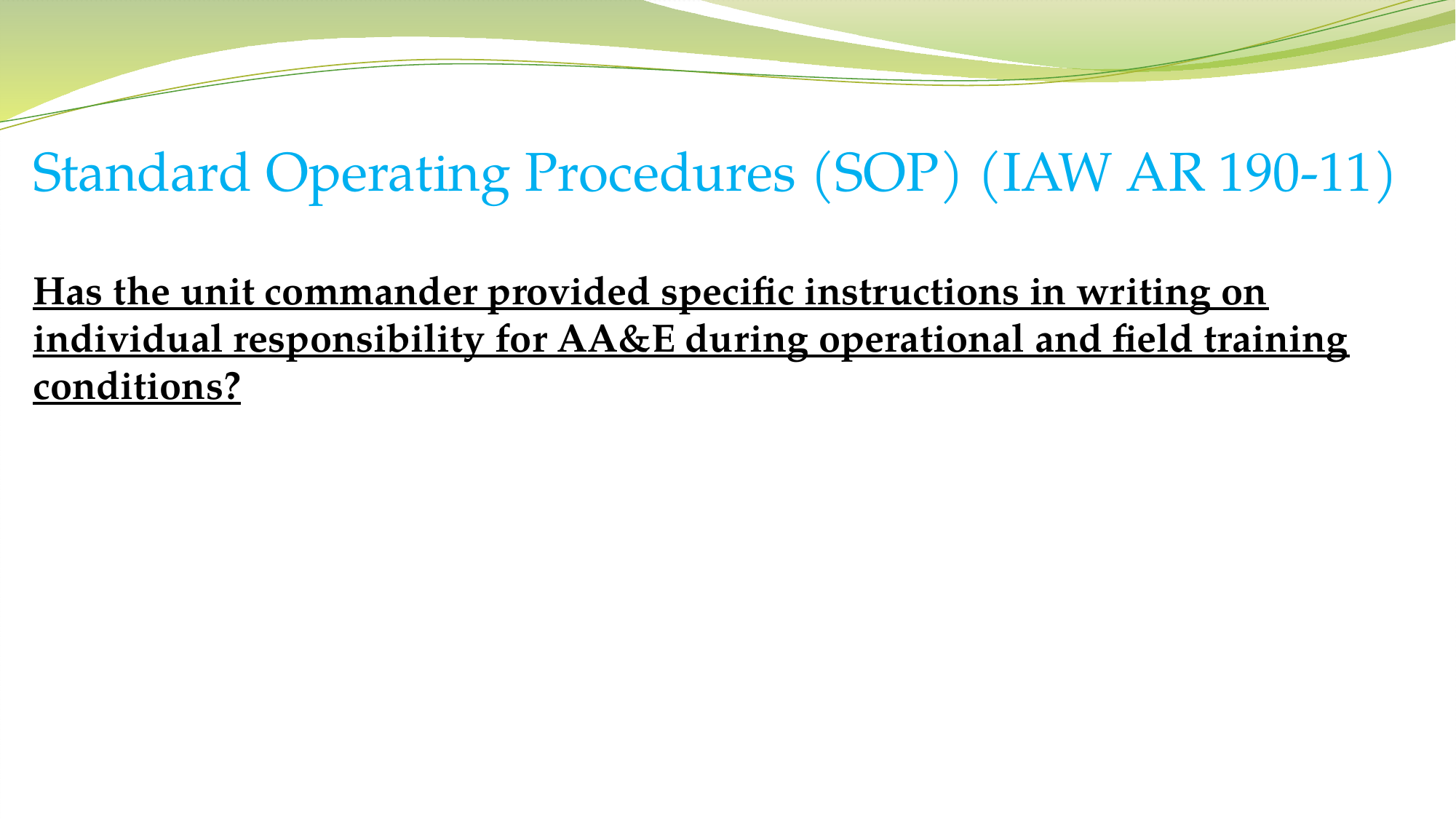

Standard Operating Procedures (SOP) (IAW AR 190-11)

Has the unit commander provided specific instructions in writing on individual responsibility for AA&E during operational and field training conditions?